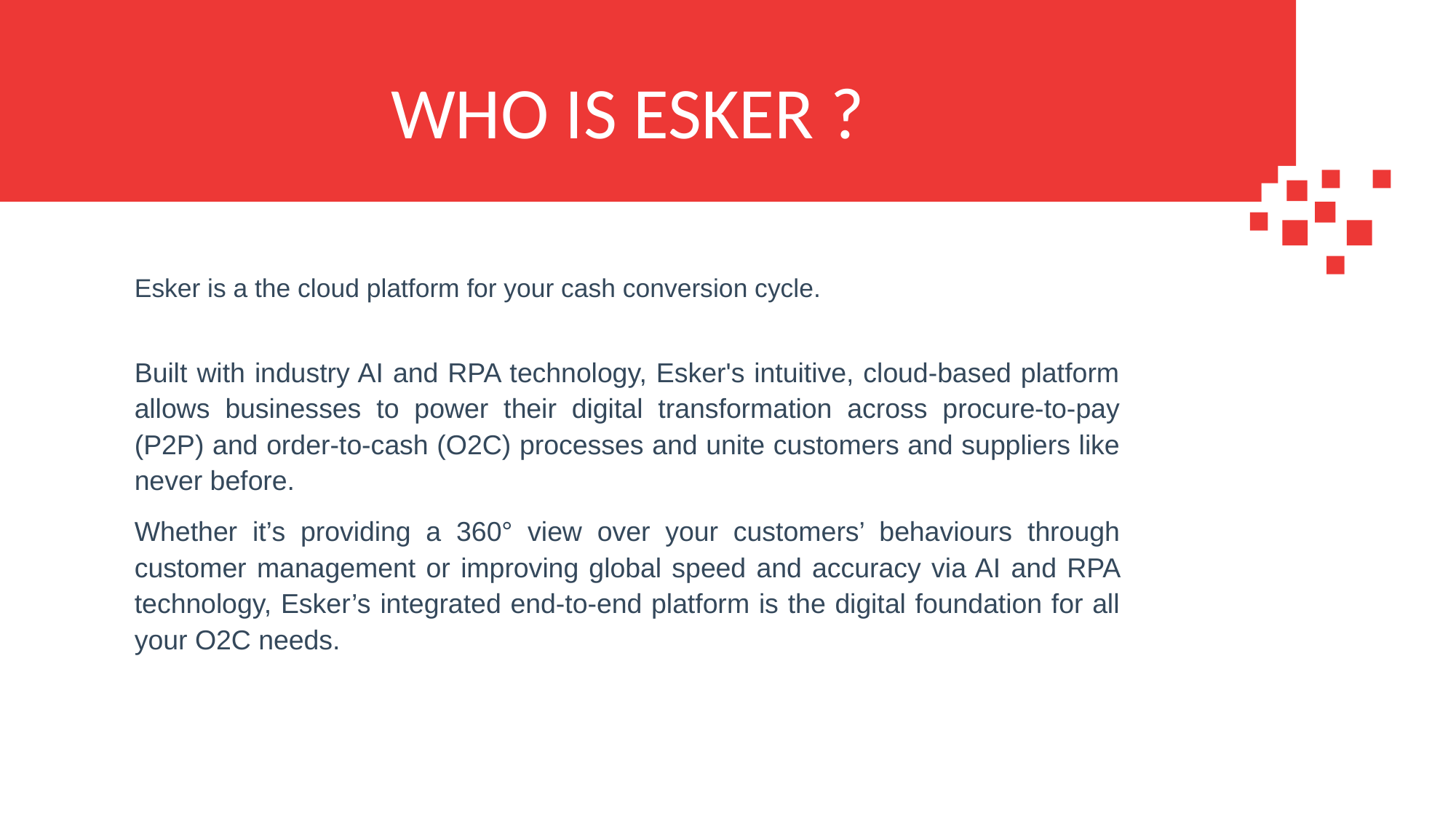

WHO IS ESKER ?
Esker is a the cloud platform for your cash conversion cycle.
Built with industry AI and RPA technology, Esker's intuitive, cloud-based platform allows businesses to power their digital transformation across procure-to-pay (P2P) and order-to-cash (O2C) processes and unite customers and suppliers like never before.
Whether it’s providing a 360° view over your customers’ behaviours through customer management or improving global speed and accuracy via AI and RPA technology, Esker’s integrated end-to-end platform is the digital foundation for all your O2C needs.